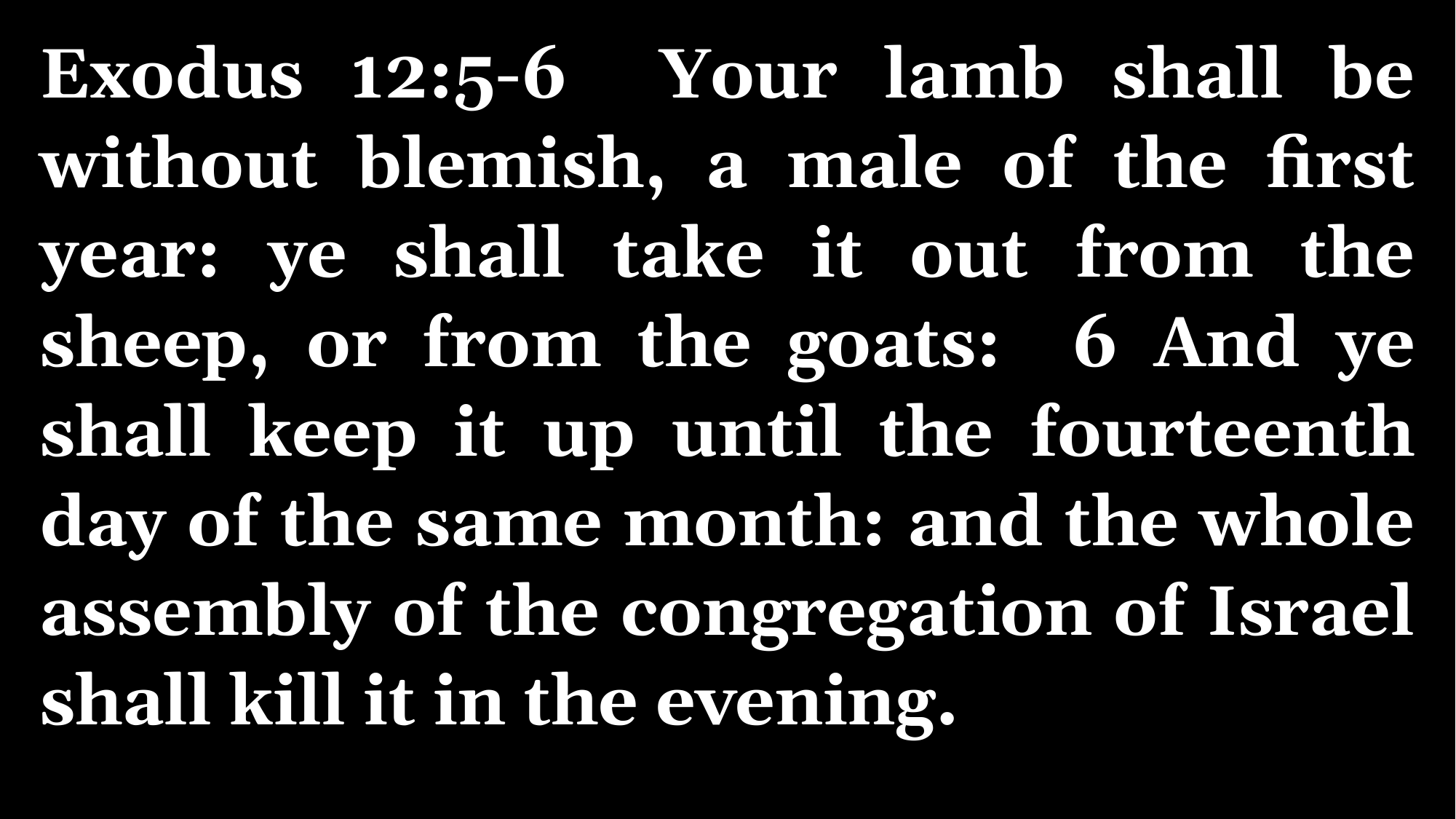

Exodus 12:5-6  Your lamb shall be without blemish, a male of the first year: ye shall take it out from the sheep, or from the goats:  6 And ye shall keep it up until the fourteenth day of the same month: and the whole assembly of the congregation of Israel shall kill it in the evening.